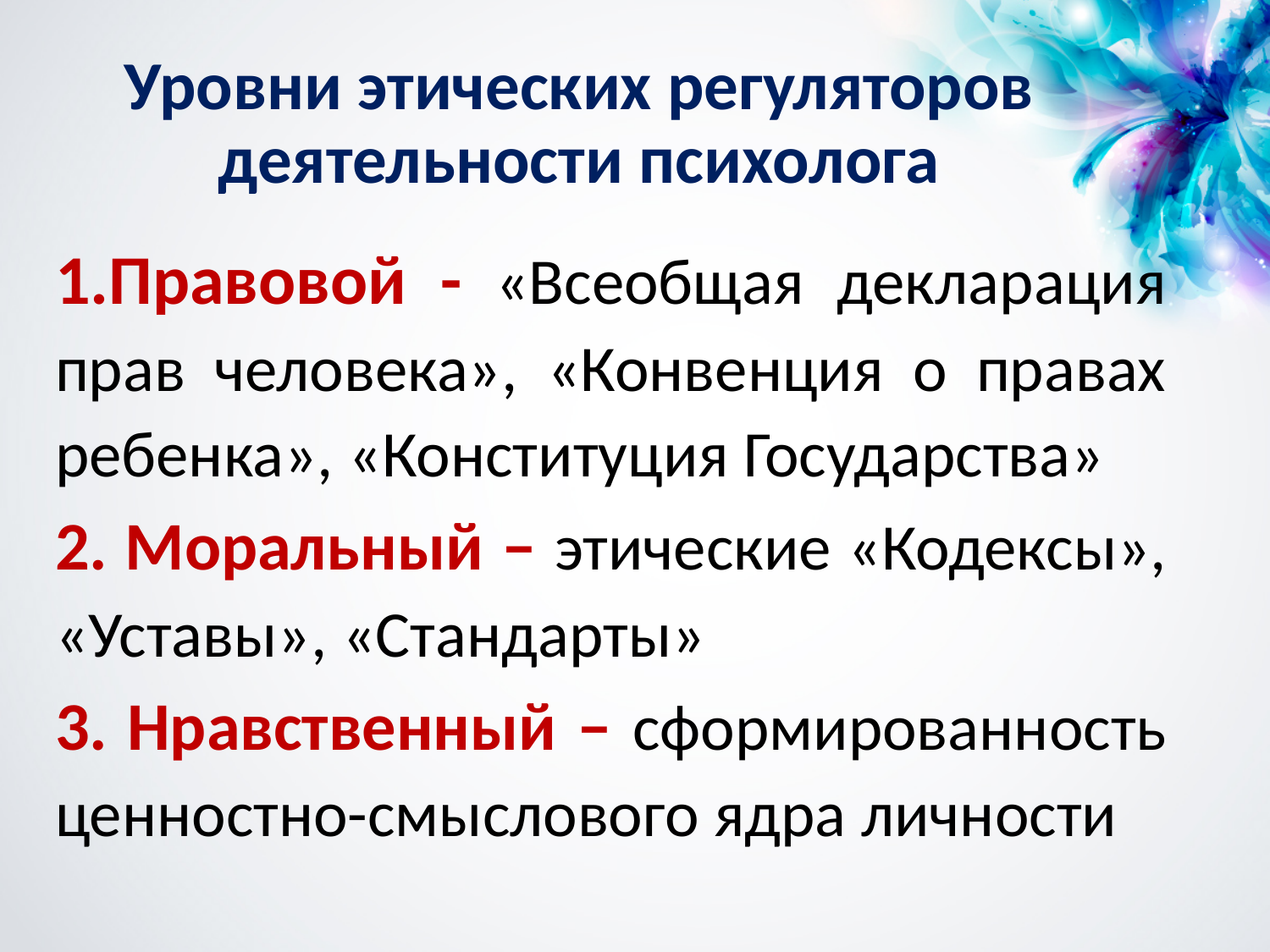

# Уровни этических регуляторов деятельности психолога
1.Правовой - «Всеобщая декларация прав человека», «Конвенция о правах ребенка», «Конституция Государства»
2. Моральный – этические «Кодексы», «Уставы», «Стандарты»
3. Нравственный – сформированность ценностно-смыслового ядра личности